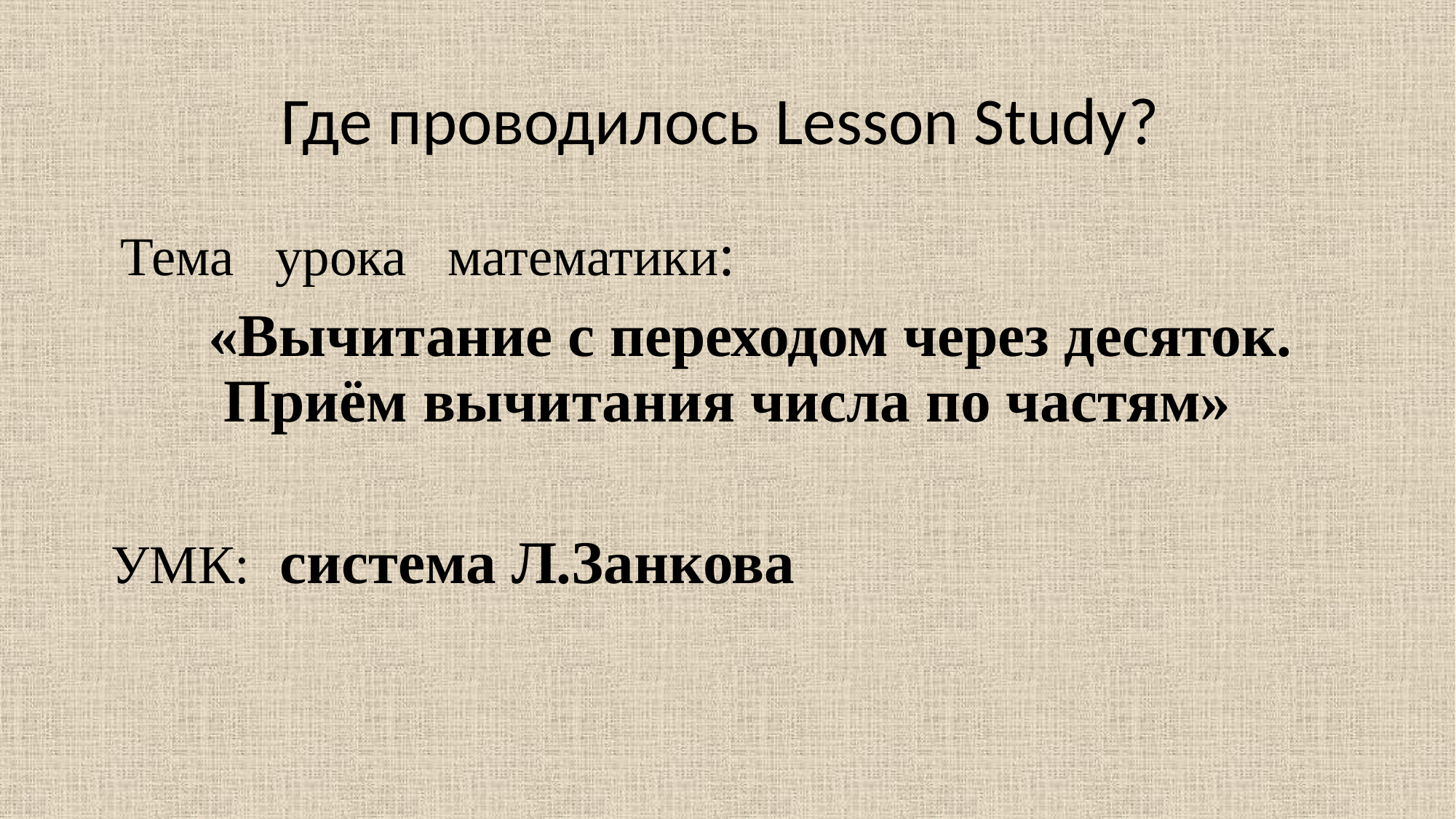

# Где проводилось Lesson Study?
 Тема   урока   математики:
   «Вычитание с переходом через десяток. Приём вычитания числа по частям»

УМК:  система Л.Занкова